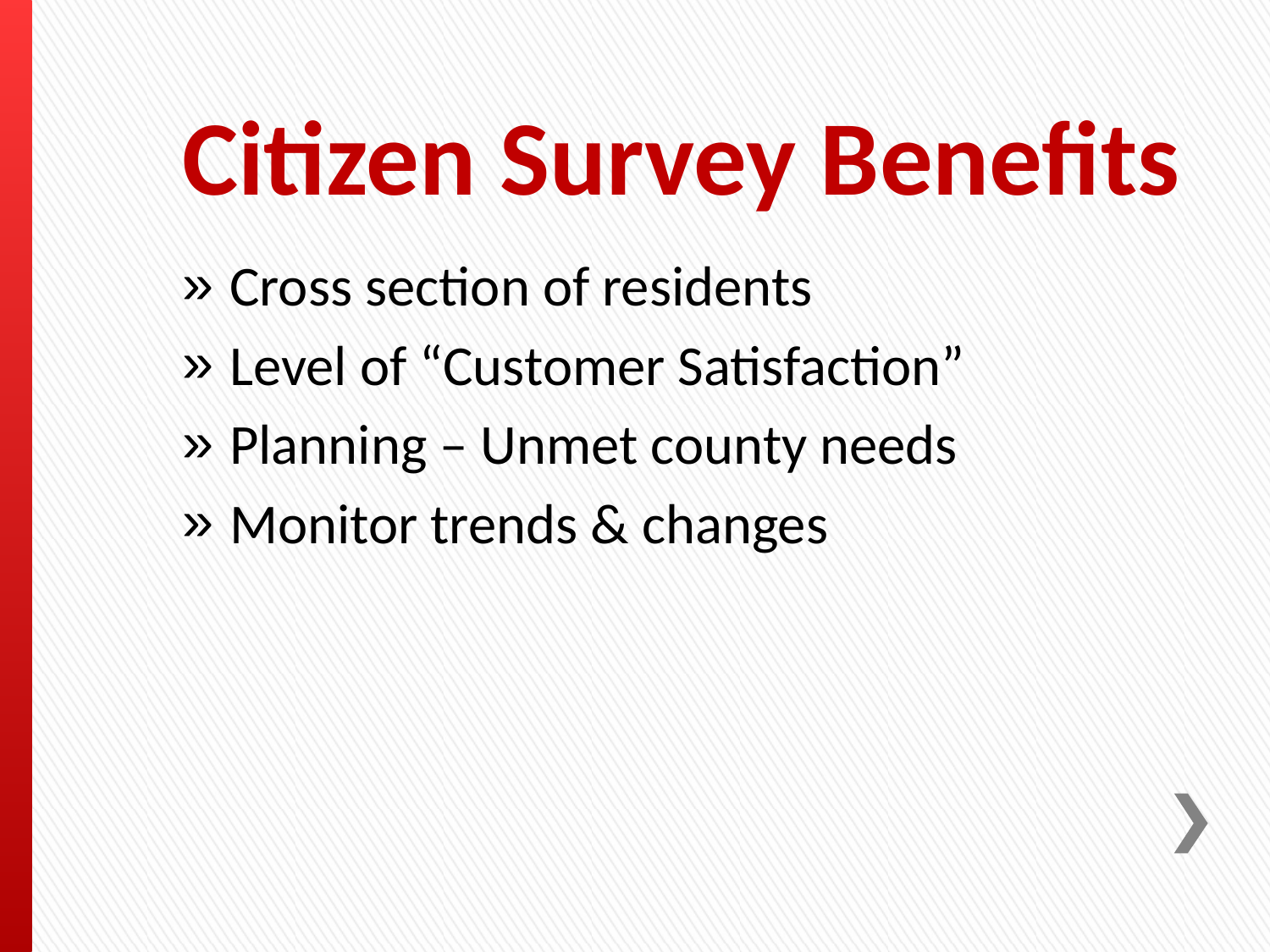

# Citizen Survey Benefits
Cross section of residents
Level of “Customer Satisfaction”
Planning – Unmet county needs
Monitor trends & changes